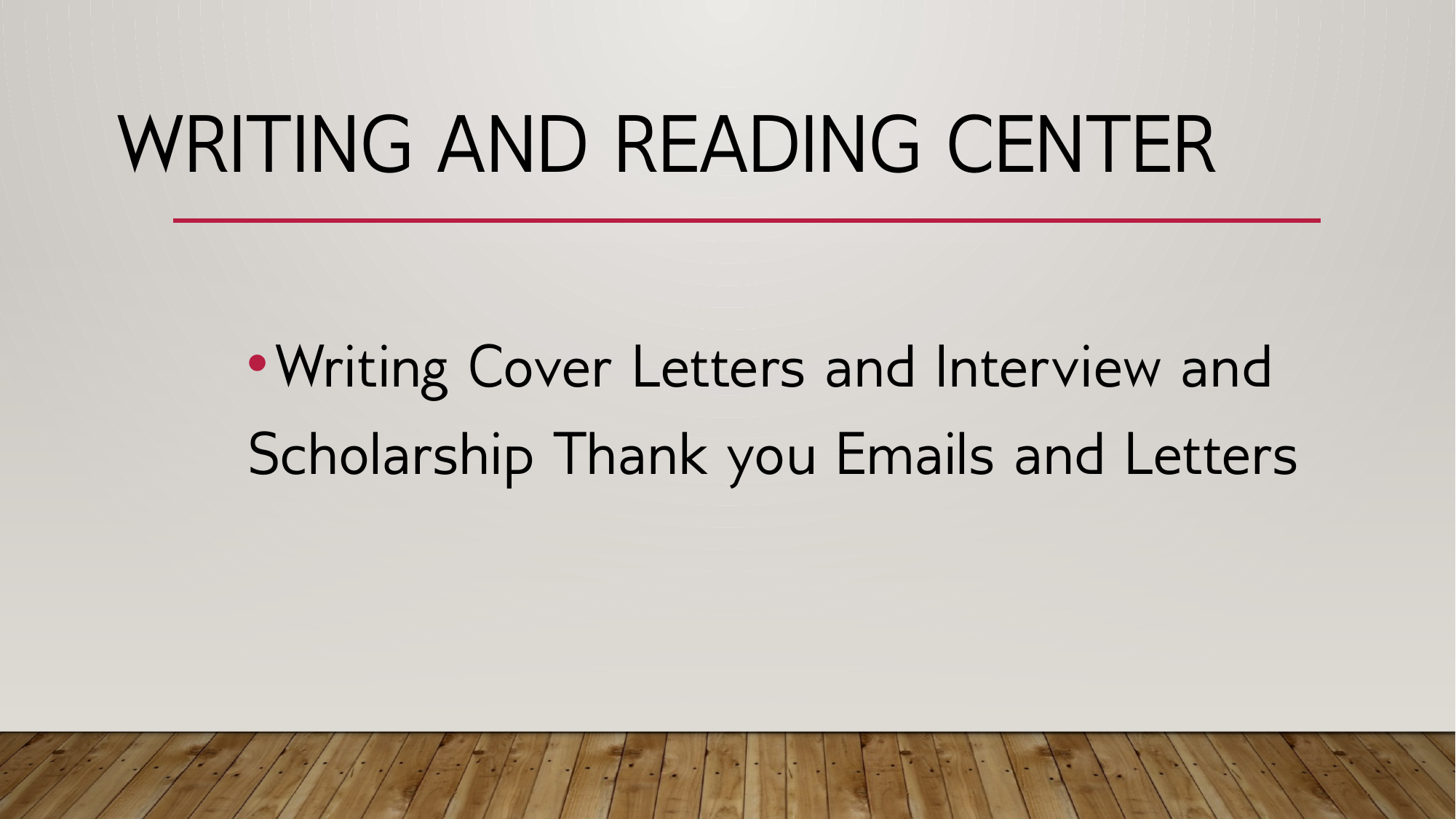

# Writing and Reading Center
Writing Cover Letters and Interview and Scholarship Thank you Emails and Letters